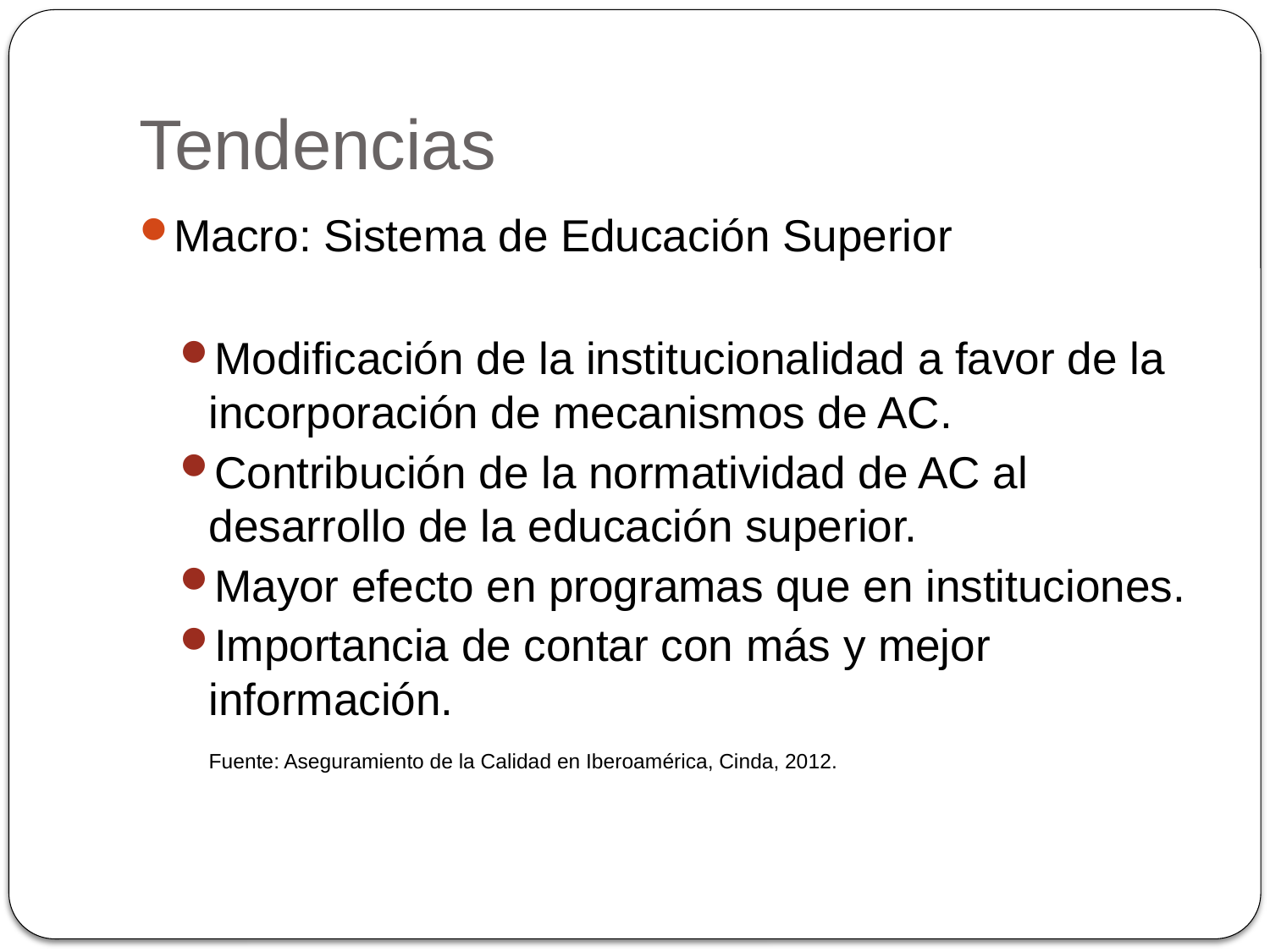

# Tendencias
Macro: Sistema de Educación Superior

Modificación de la institucionalidad a favor de la incorporación de mecanismos de AC.
Contribución de la normatividad de AC al desarrollo de la educación superior.
Mayor efecto en programas que en instituciones.
Importancia de contar con más y mejor información.
	Fuente: Aseguramiento de la Calidad en Iberoamérica, Cinda, 2012.